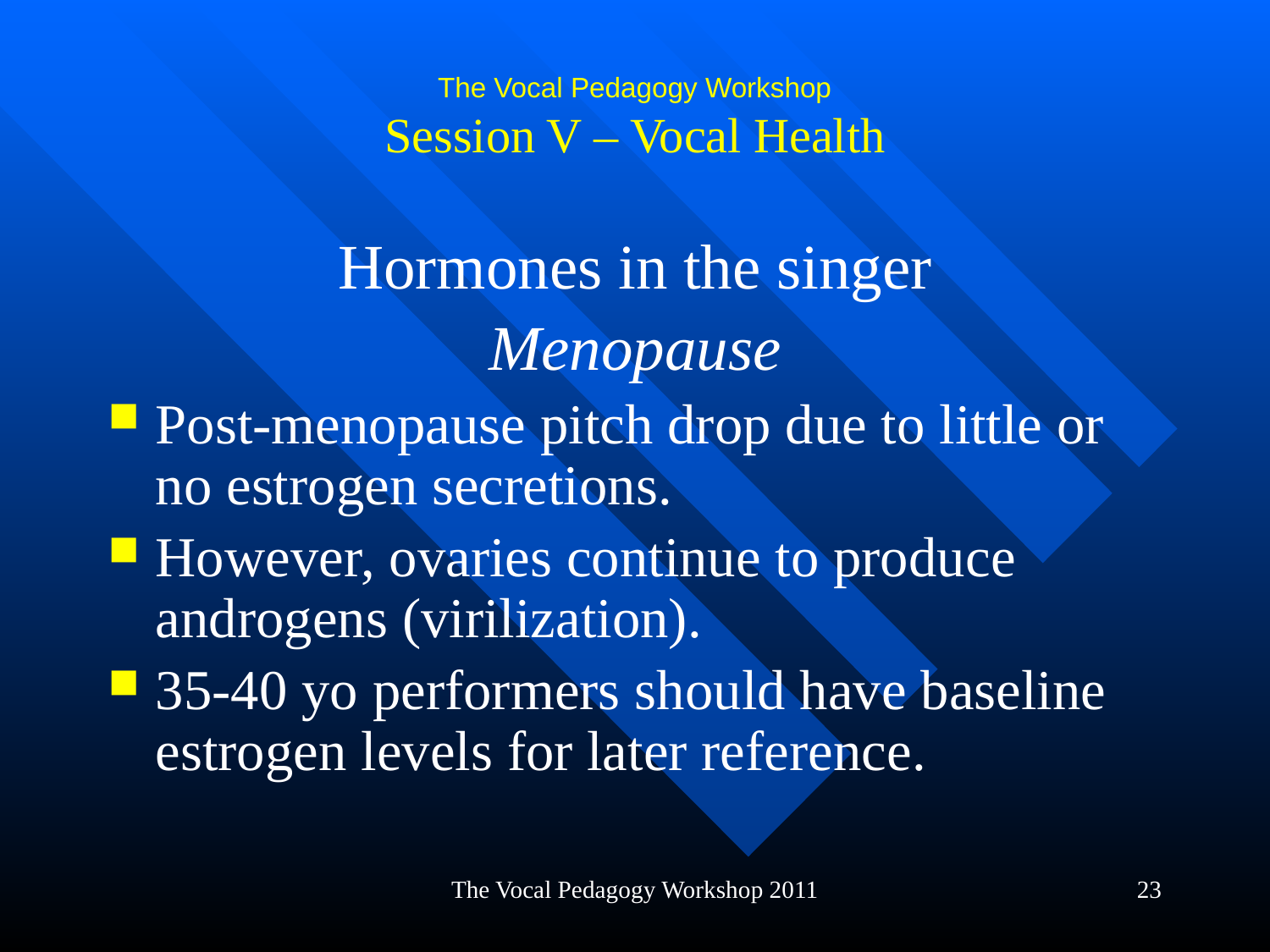

# The Vocal Pedagogy Workshop Session V – Vocal Health
Hormones in the singer
Menopause
Post-menopause pitch drop due to little or no estrogen secretions.
However, ovaries continue to produce androgens (virilization).
35-40 yo performers should have baseline estrogen levels for later reference.
The Vocal Pedagogy Workshop 2011
23